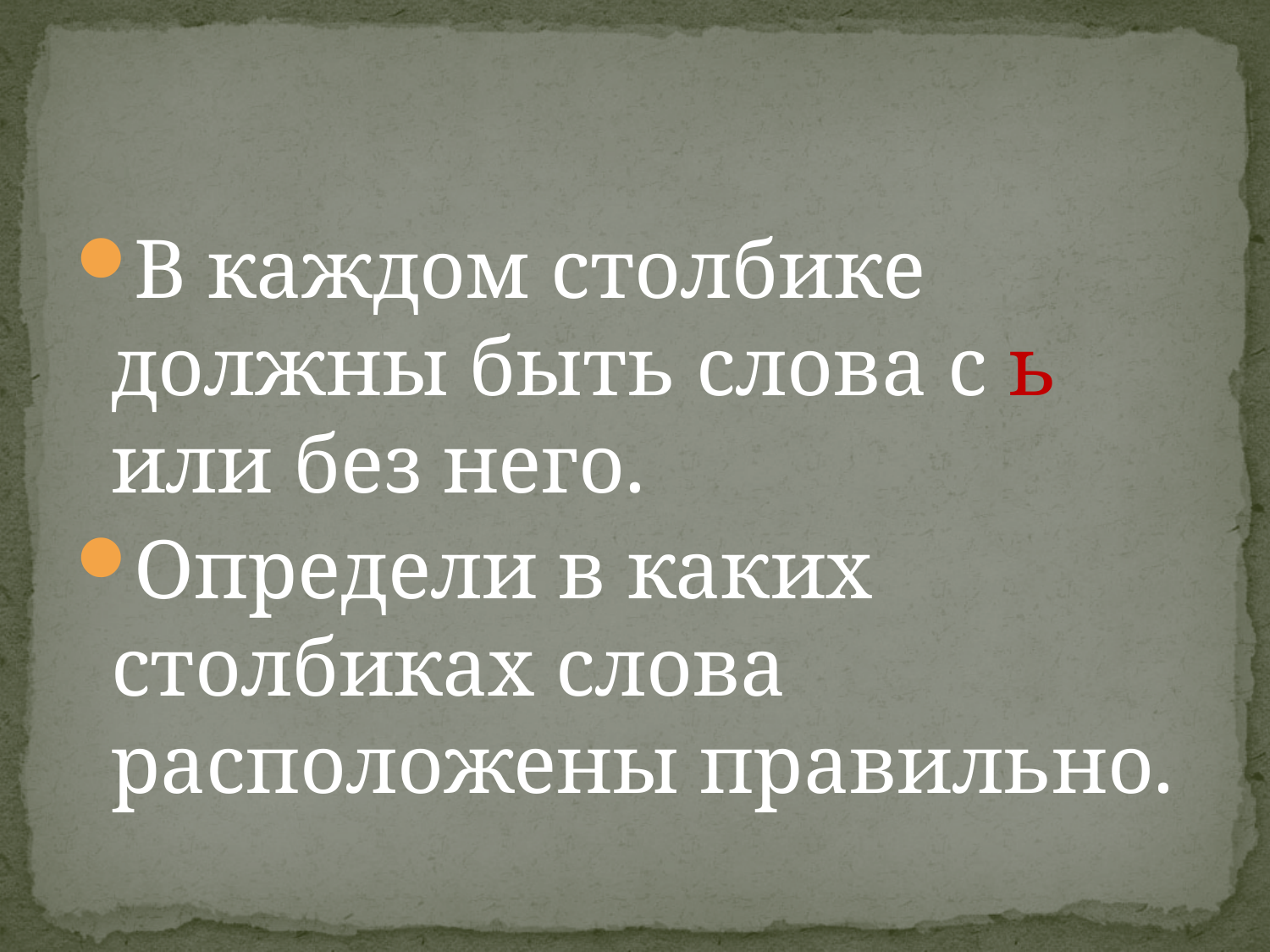

#
В каждом столбике должны быть слова с ь или без него.
Определи в каких столбиках слова расположены правильно.